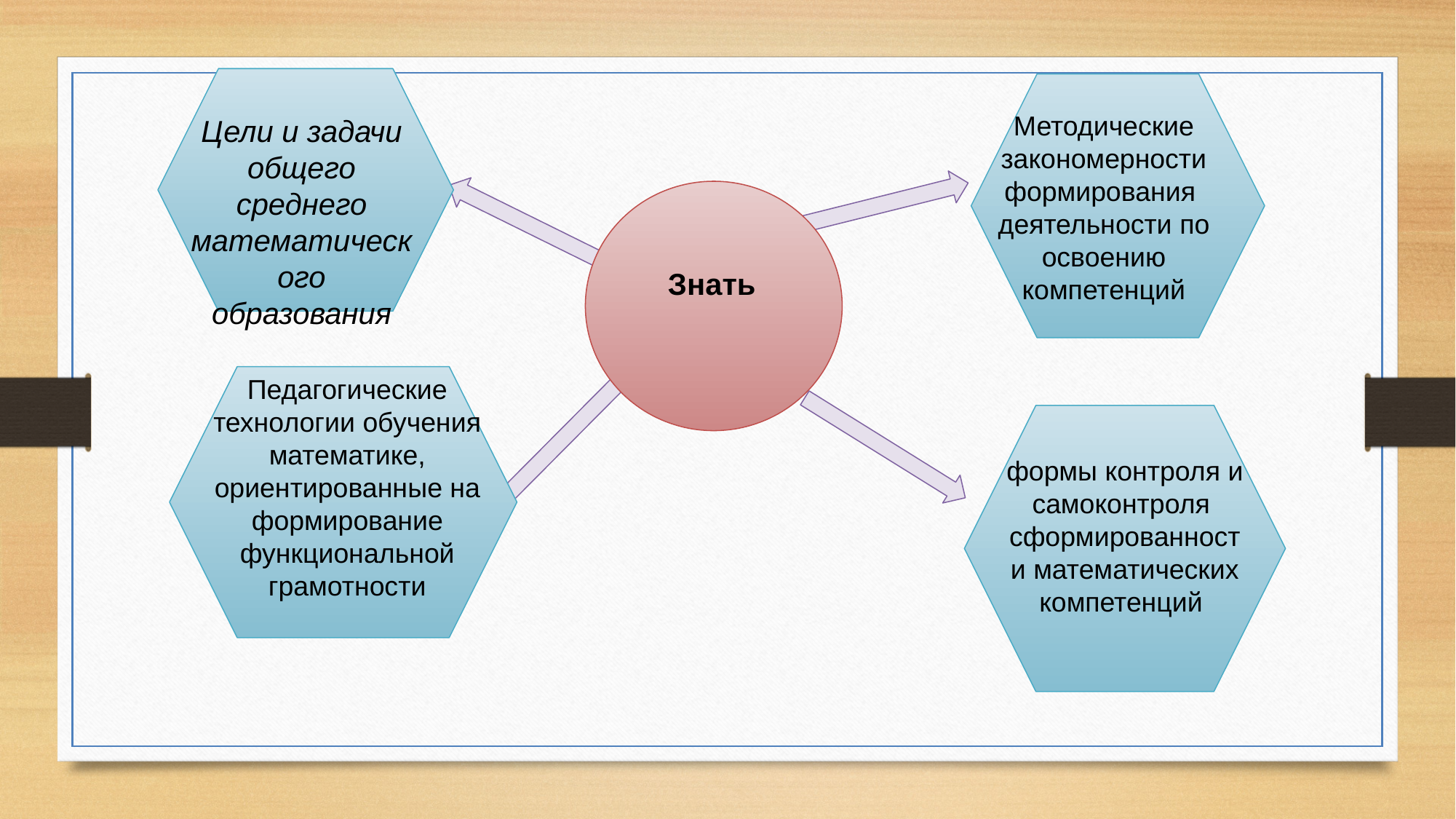

Цели и задачи общего среднего математического образования

Методические закономерности формирования  деятельности по освоению компетенций

Знать

Педагогические технологии обучения математике, ориентированные на формирование функциональной грамотности

формы контроля и самоконтроля  сформированности математических компетенций